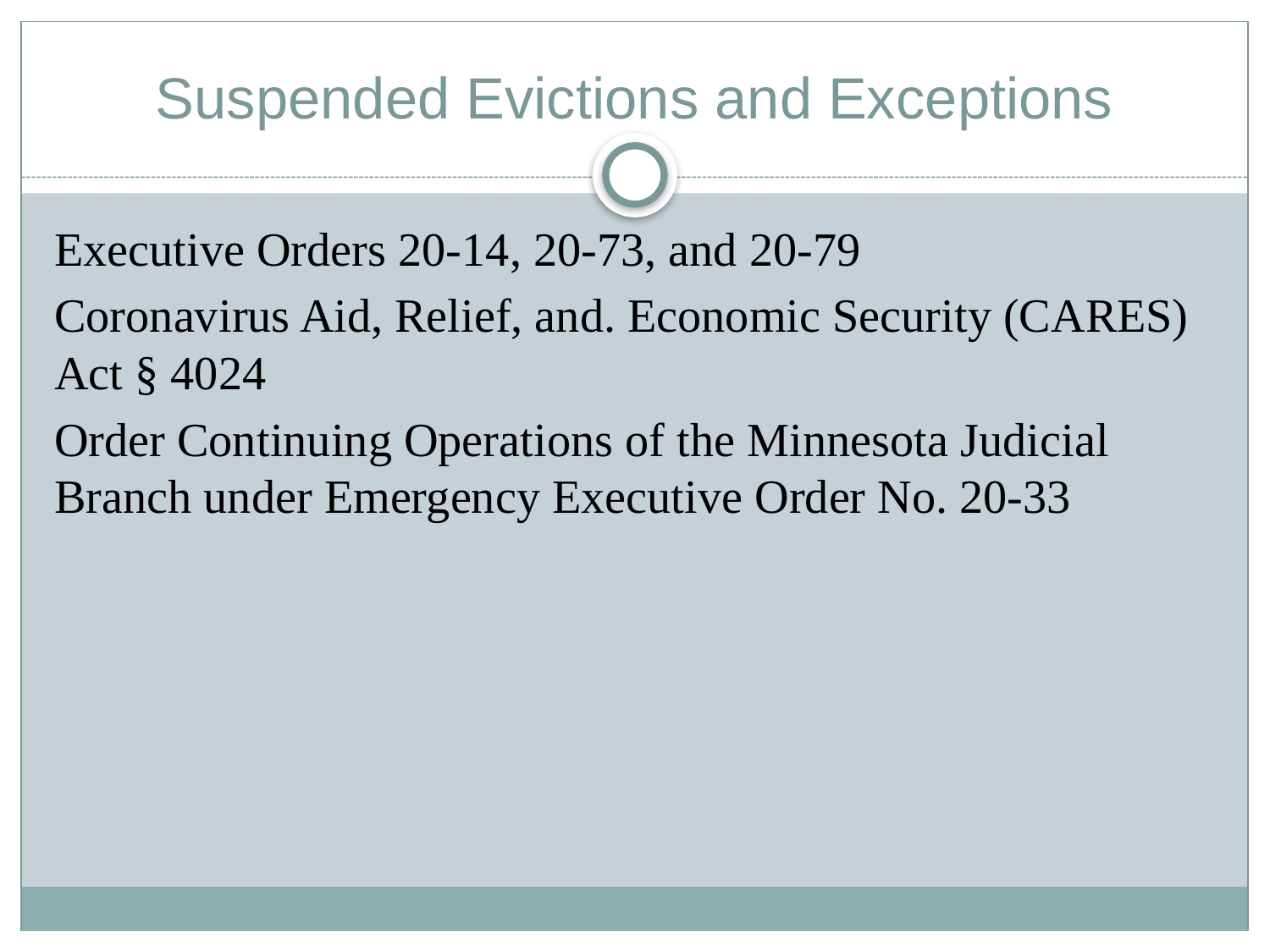

# Suspended Evictions and Exceptions
Executive Orders 20-14, 20-73, and 20-79
Coronavirus Aid, Relief, and. Economic Security (CARES) Act § 4024
Order Continuing Operations of the Minnesota Judicial Branch under Emergency Executive Order No. 20-33